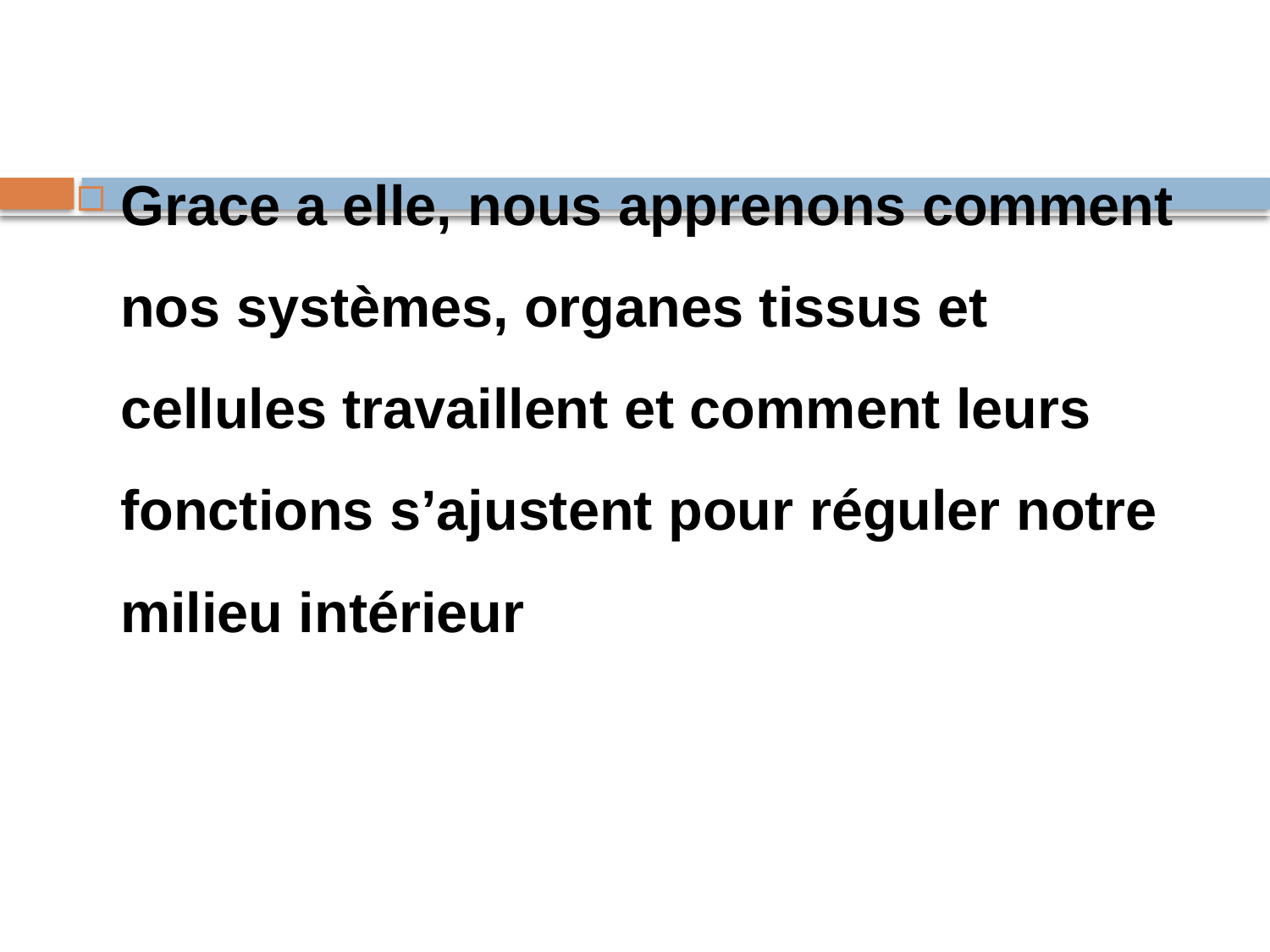

Grace a elle, nous apprenons comment nos systèmes, organes tissus et cellules travaillent et comment leurs fonctions s’ajustent pour réguler notre milieu intérieur